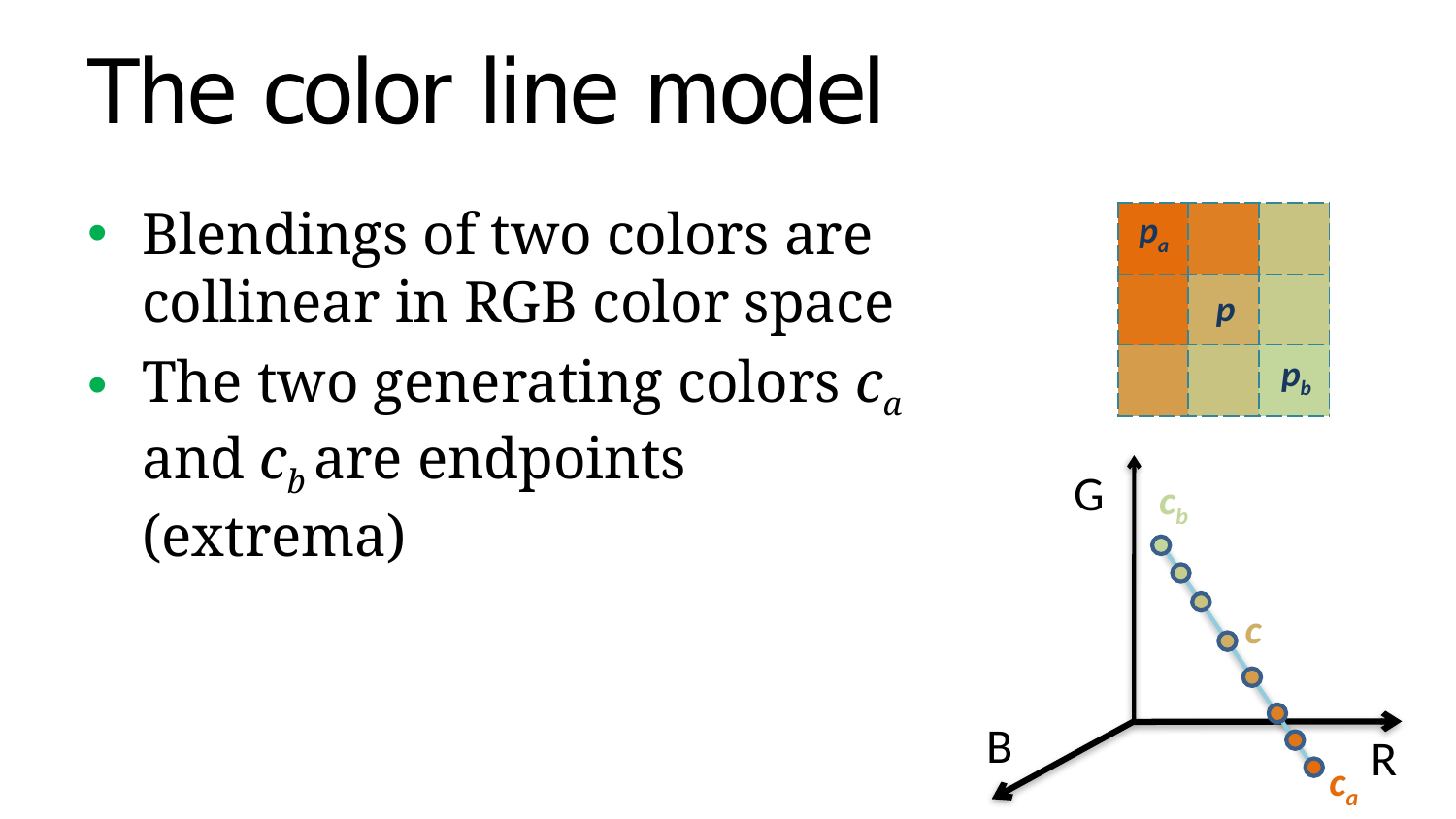

# The color line model
Blendings of two colors are collinear in RGB color space
The two generating colors ca and cb are endpoints (extrema)
pa
|  |  |  |
| --- | --- | --- |
|  |  |  |
|  |  |  |
p
pb
G
cb

c

B
R

ca